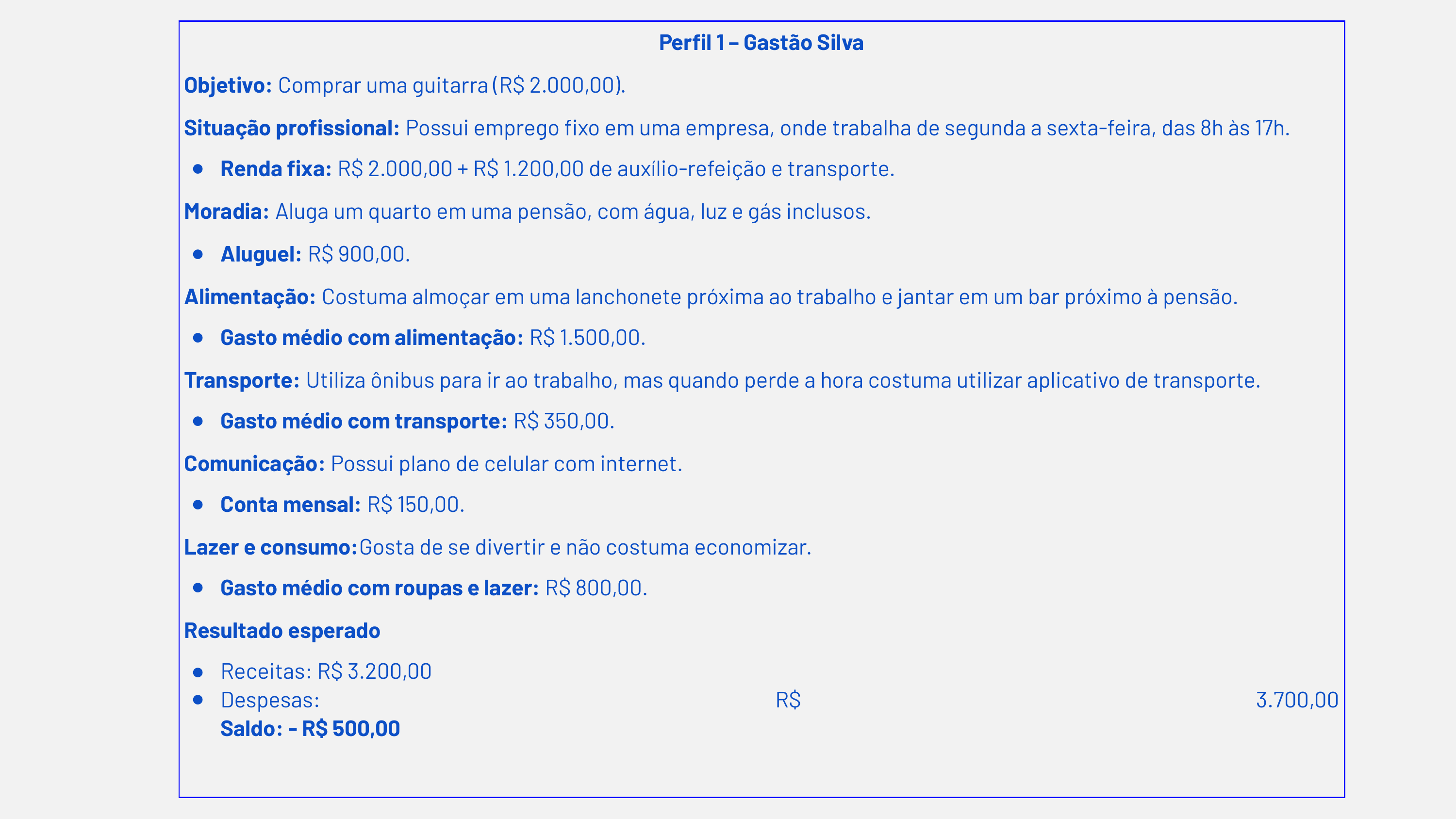

| Perfil 1 – Gastão Silva Objetivo: Comprar uma guitarra (R$ 2.000,00). Situação profissional: Possui emprego fixo em uma empresa, onde trabalha de segunda a sexta-feira, das 8h às 17h. Renda fixa: R$ 2.000,00 + R$ 1.200,00 de auxílio-refeição e transporte. Moradia: Aluga um quarto em uma pensão, com água, luz e gás inclusos. Aluguel: R$ 900,00. Alimentação: Costuma almoçar em uma lanchonete próxima ao trabalho e jantar em um bar próximo à pensão. Gasto médio com alimentação: R$ 1.500,00. Transporte: Utiliza ônibus para ir ao trabalho, mas quando perde a hora costuma utilizar aplicativo de transporte. Gasto médio com transporte: R$ 350,00. Comunicação: Possui plano de celular com internet. Conta mensal: R$ 150,00. Lazer e consumo:Gosta de se divertir e não costuma economizar. Gasto médio com roupas e lazer: R$ 800,00. Resultado esperado Receitas: R$ 3.200,00 Despesas: R$ 3.700,00 Saldo: - R$ 500,00 |
| --- |